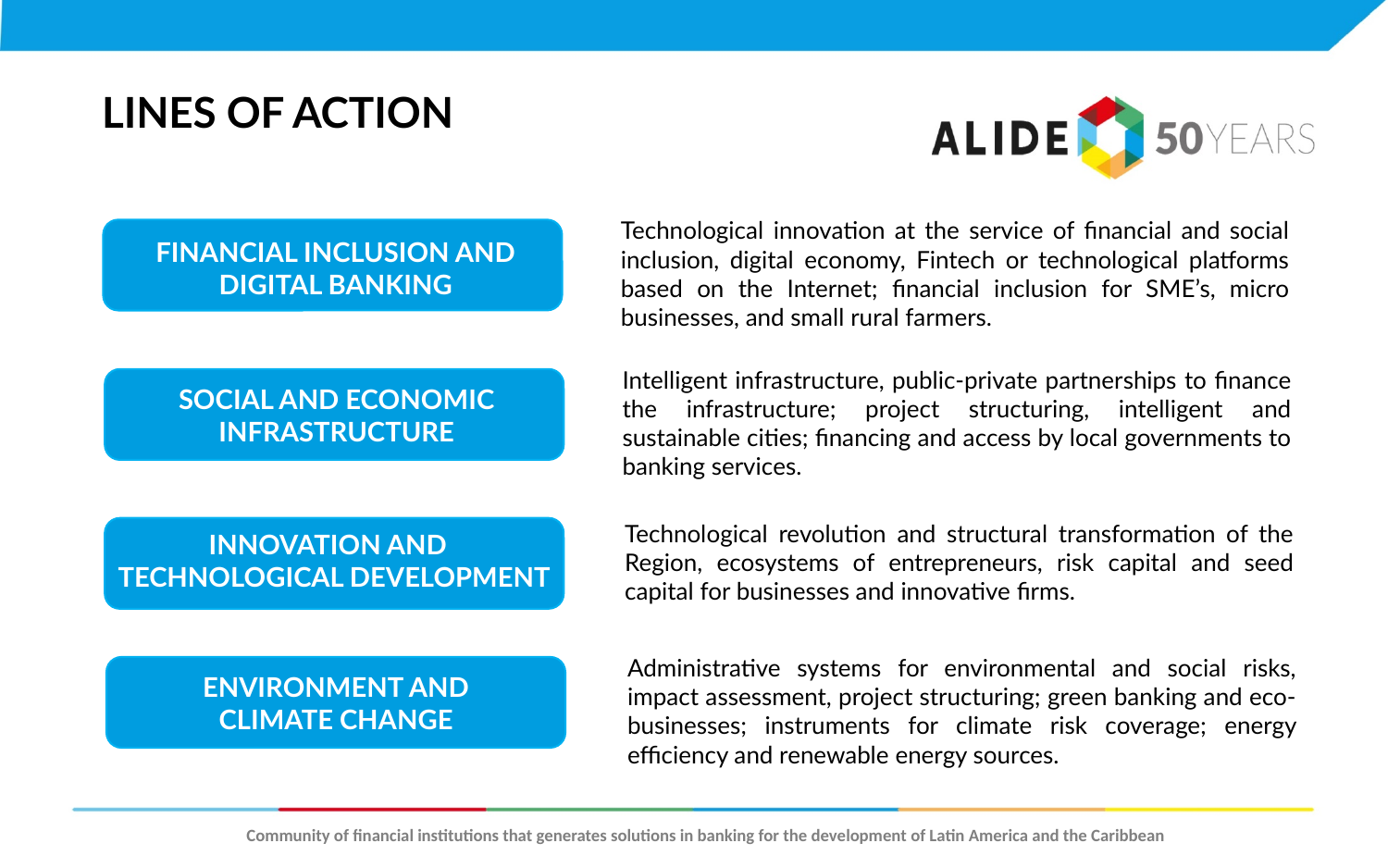

# LINES OF ACTION
Technological innovation at the service of financial and social inclusion, digital economy, Fintech or technological platforms based on the Internet; financial inclusion for SME’s, micro businesses, and small rural farmers.

FINANCIAL INCLUSION AND DIGITAL BANKING
Intelligent infrastructure, public-private partnerships to finance the infrastructure; project structuring, intelligent and sustainable cities; financing and access by local governments to banking services.

SOCIAL AND ECONOMIC INFRASTRUCTURE
Technological revolution and structural transformation of the Region, ecosystems of entrepreneurs, risk capital and seed capital for businesses and innovative firms.

INNOVATION AND
TECHNOLOGICAL DEVELOPMENT
Administrative systems for environmental and social risks, impact assessment, project structuring; green banking and eco-businesses; instruments for climate risk coverage; energy efficiency and renewable energy sources.

ENVIRONMENT AND
CLIMATE CHANGE
Community of financial institutions that generates solutions in banking for the development of Latin America and the Caribbean